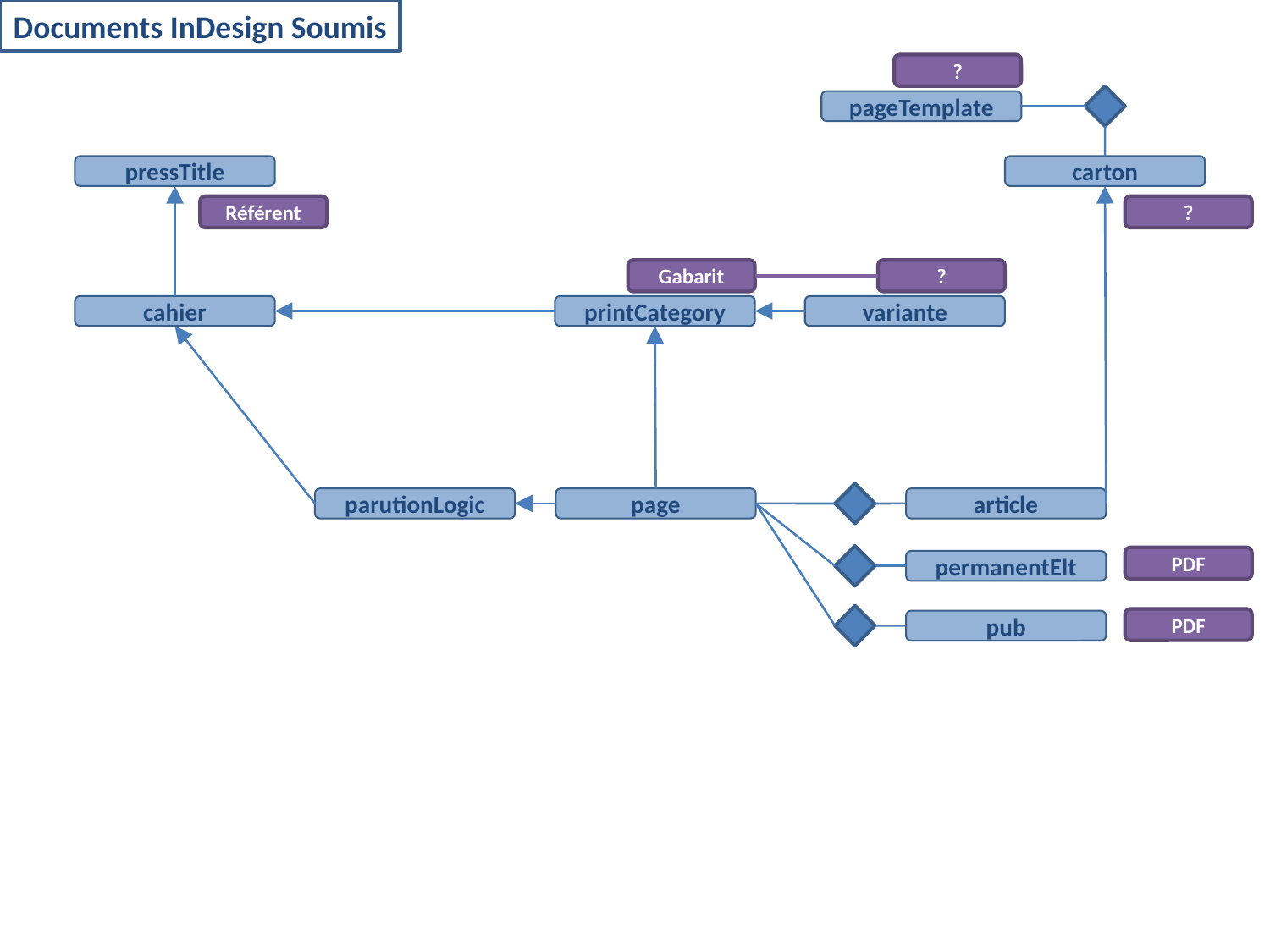

Documents InDesign Soumis
?

pageTemplate
pressTitle
carton
?
Référent
Gabarit
?
cahier
printCategory
variante

parutionLogic
page
article

PDF
permanentElt

PDF
pub